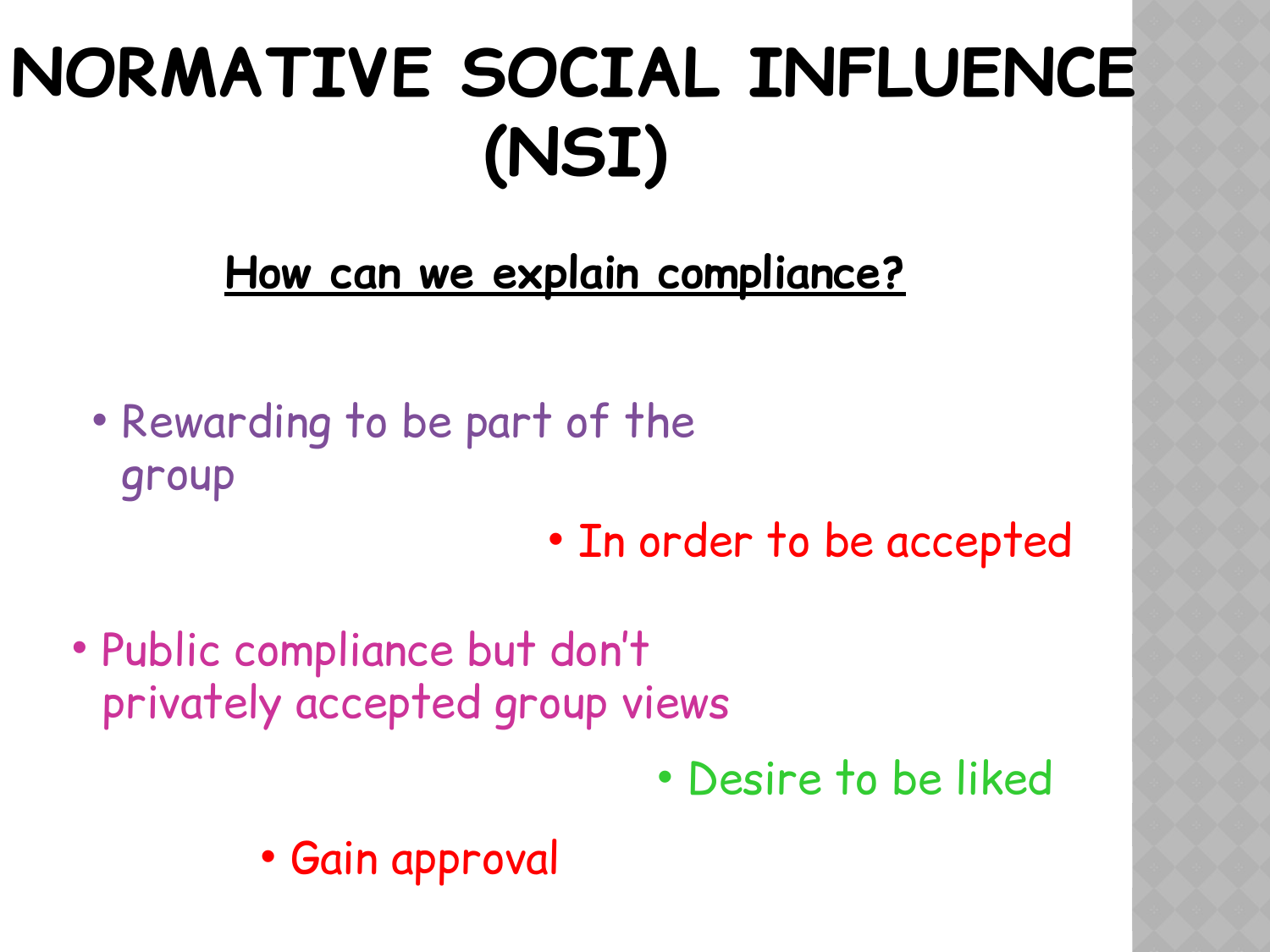

# Normative Social Influence (NSI)
How can we explain compliance?
Rewarding to be part of the group
In order to be accepted
Public compliance but don’t privately accepted group views
Desire to be liked
Gain approval